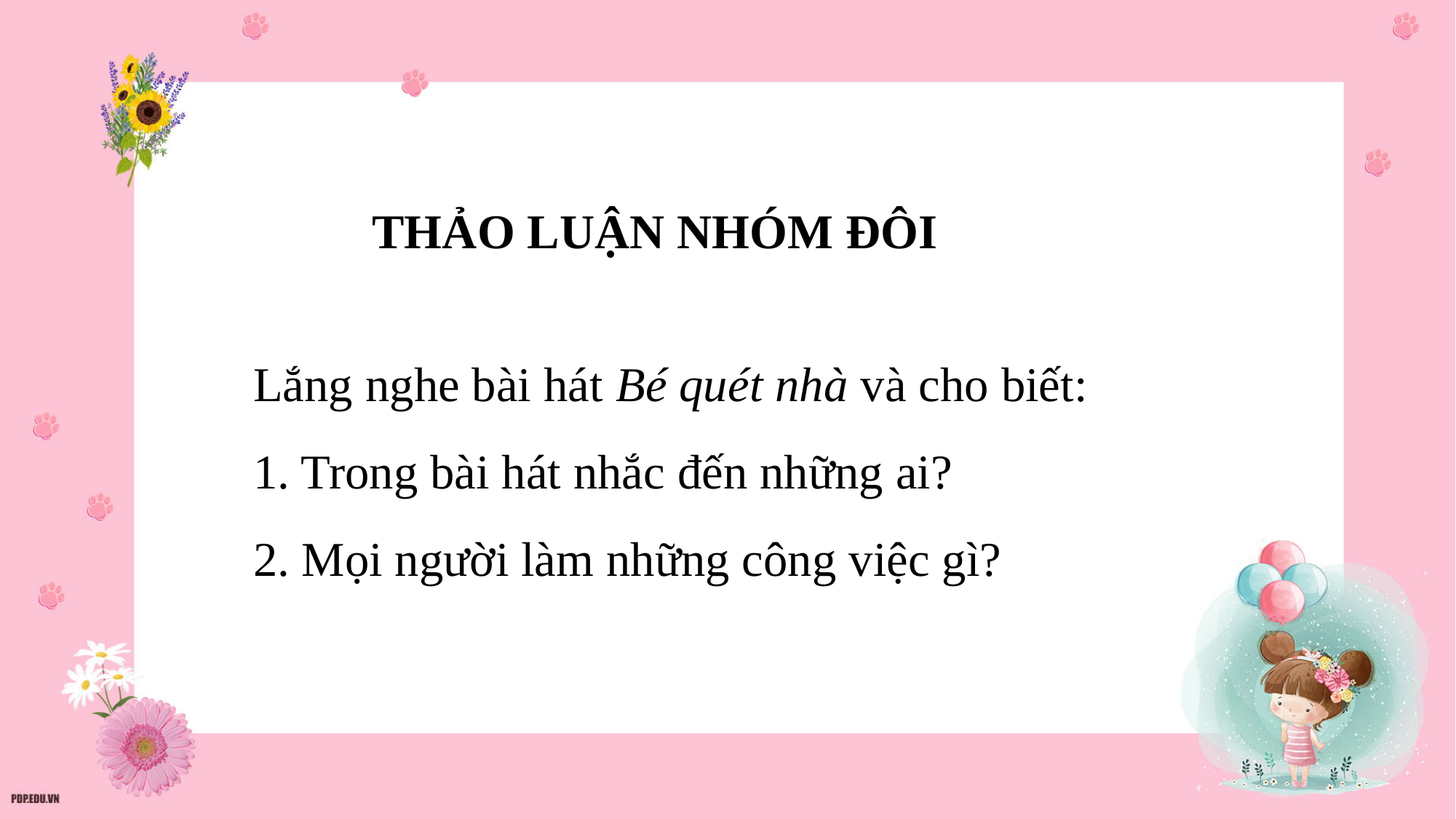

THẢO LUẬN NHÓM ĐÔI
Lắng nghe bài hát Bé quét nhà và cho biết:
1. Trong bài hát nhắc đến những ai?
2. Mọi người làm những công việc gì?